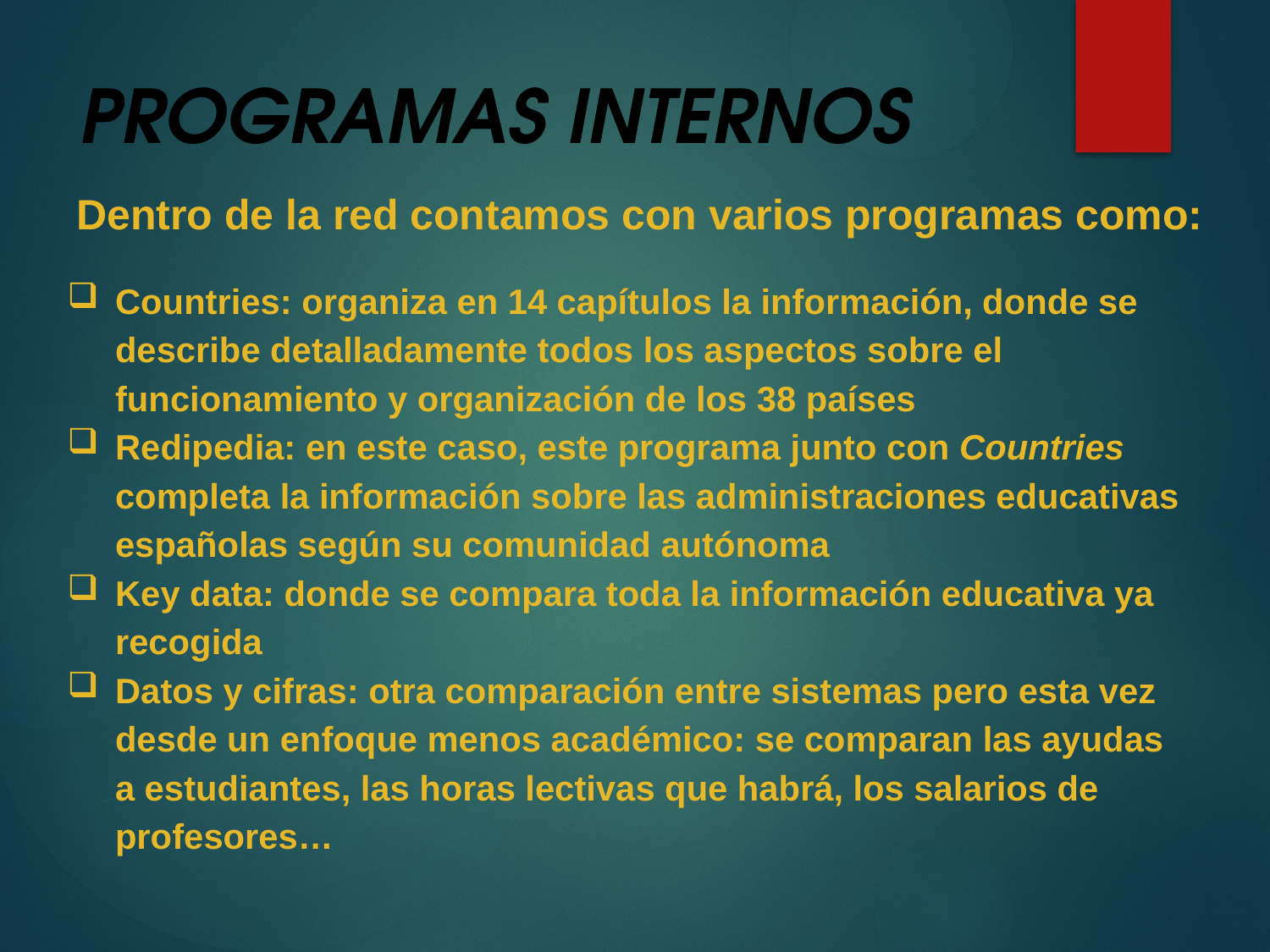

# PROGRAMAS INTERNOS
Dentro de la red contamos con varios programas como:

Countries: organiza en 14 capítulos la información, donde se describe detalladamente todos los aspectos sobre el funcionamiento y organización de los 38 países
Redipedia: en este caso, este programa junto con Countries completa la información sobre las administraciones educativas españolas según su comunidad autónoma
Key data: donde se compara toda la información educativa ya recogida
Datos y cifras: otra comparación entre sistemas pero esta vez desde un enfoque menos académico: se comparan las ayudas a estudiantes, las horas lectivas que habrá, los salarios de profesores…